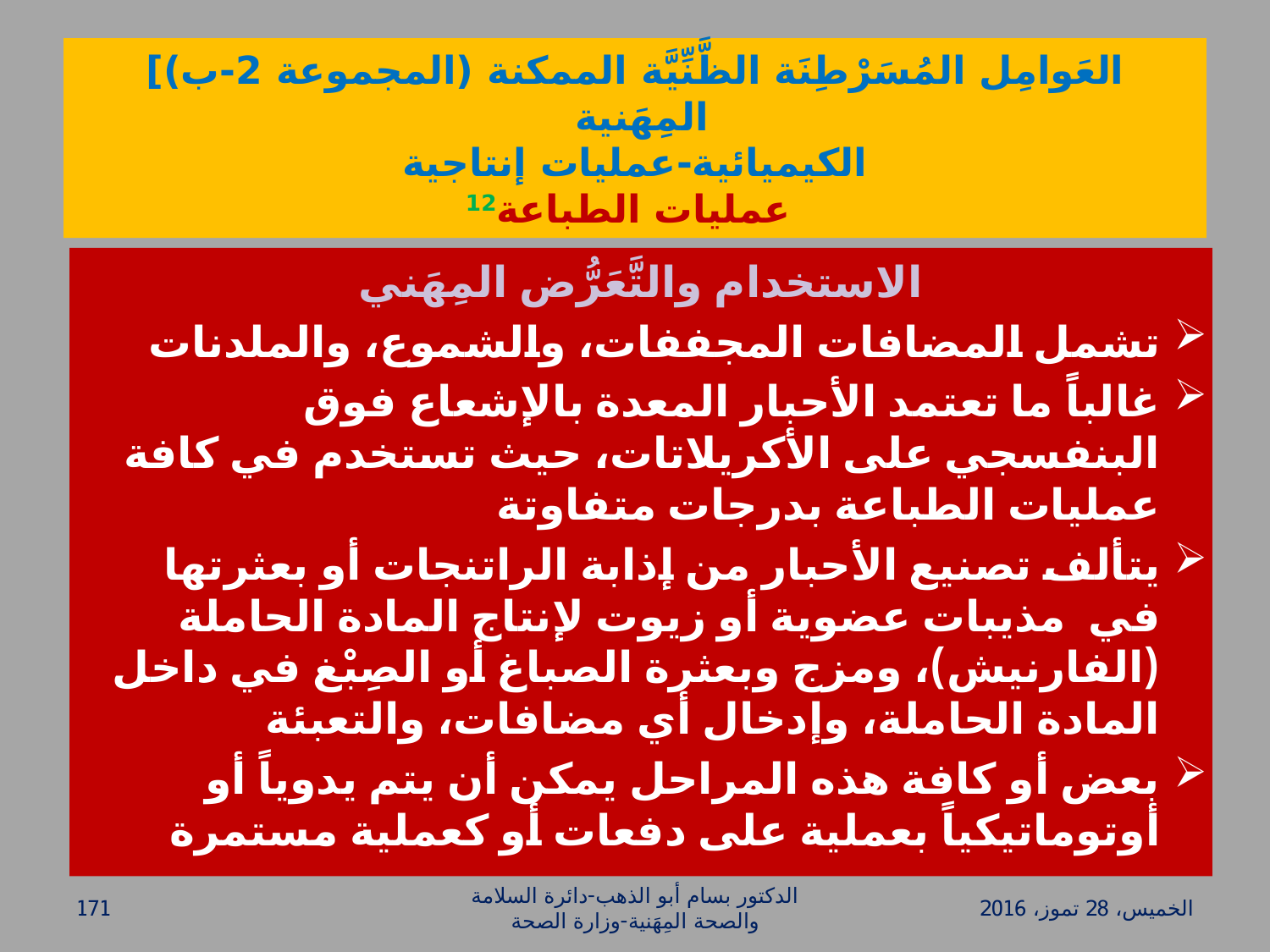

# العَوامِل المُسَرْطِنَة الظَّنِّيَّة الممكنة (المجموعة 2-ب)] المِهَنية الكيميائية-عمليات إنتاجية عمليات الطباعة12
الاستخدام والتَّعَرُّض المِهَني
تشمل المضافات المجففات، والشموع، والملدنات
غالباً ما تعتمد الأحبار المعدة بالإشعاع فوق البنفسجي على الأكريلاتات، حيث تستخدم في كافة عمليات الطباعة بدرجات متفاوتة
يتألف تصنيع الأحبار من إذابة الراتنجات أو بعثرتها في  مذيبات عضوية أو زيوت لإنتاج المادة الحاملة (الفارنيش)، ومزج وبعثرة الصباغ أو الصِبْغ في داخل المادة الحاملة، وإدخال أي مضافات، والتعبئة
بعض أو كافة هذه المراحل يمكن أن يتم يدوياً أو أوتوماتيكياً بعملية على دفعات أو كعملية مستمرة
171
الدكتور بسام أبو الذهب-دائرة السلامة والصحة المِهَنية-وزارة الصحة
الخميس، 28 تموز، 2016